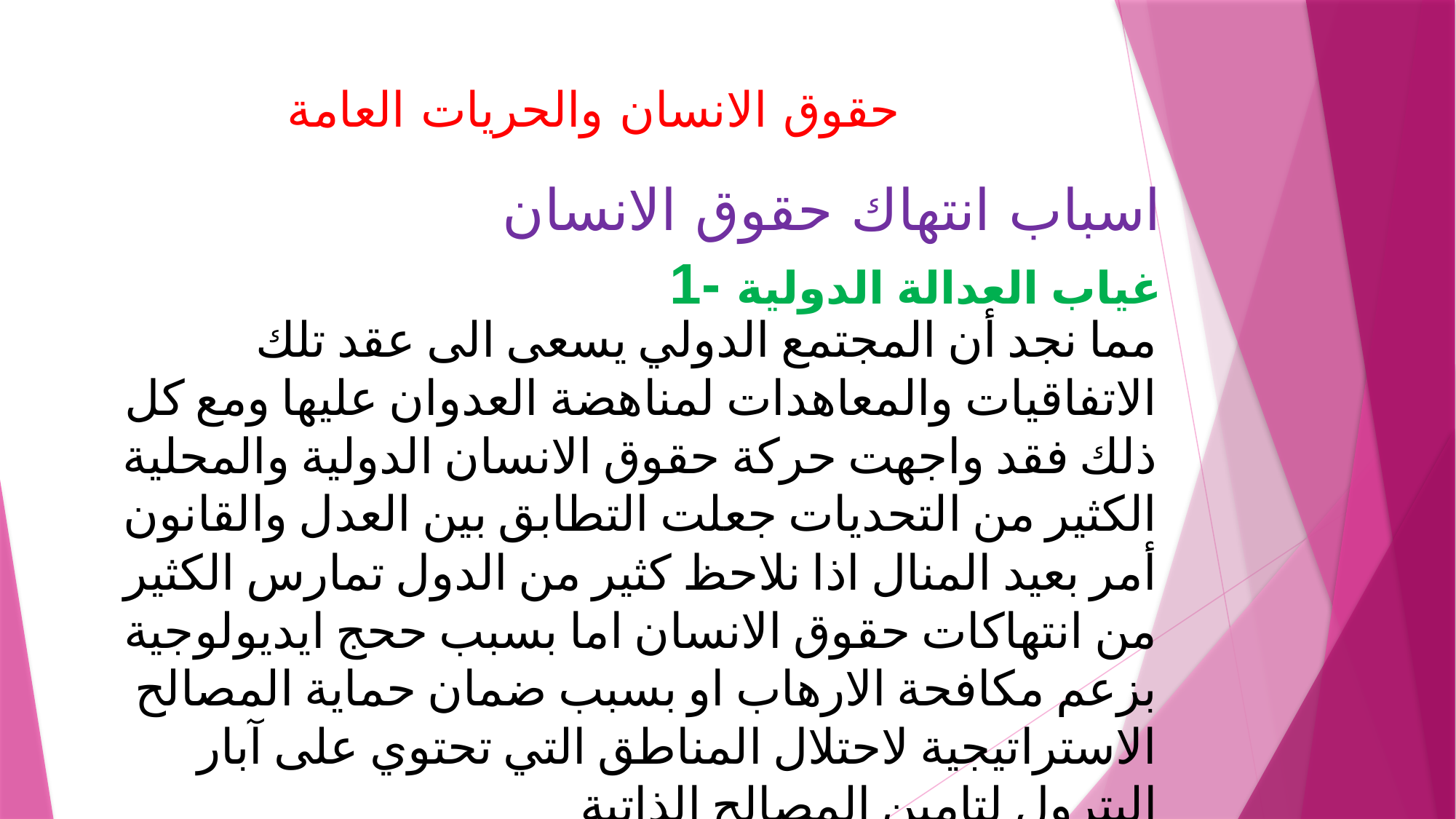

# حقوق الانسان والحريات العامة
اسباب انتهاك حقوق الانسان
1- غياب العدالة الدولية

مما نجد أن المجتمع الدولي يسعى الى عقد تلك الاتفاقيات والمعاهدات لمناهضة العدوان عليها ومع كل ذلك فقد واجهت حركة حقوق الانسان الدولية والمحلية الكثير من التحديات جعلت التطابق بين العدل والقانون أمر بعيد المنال اذا نلاحظ كثير من الدول تمارس الكثير من انتهاكات حقوق الانسان اما بسبب ححج ايديولوجية بزعم مكافحة الارهاب او بسبب ضمان حماية المصالح الاستراتيجية لاحتلال المناطق التي تحتوي على آبار البترول لتامين المصالح الذاتية